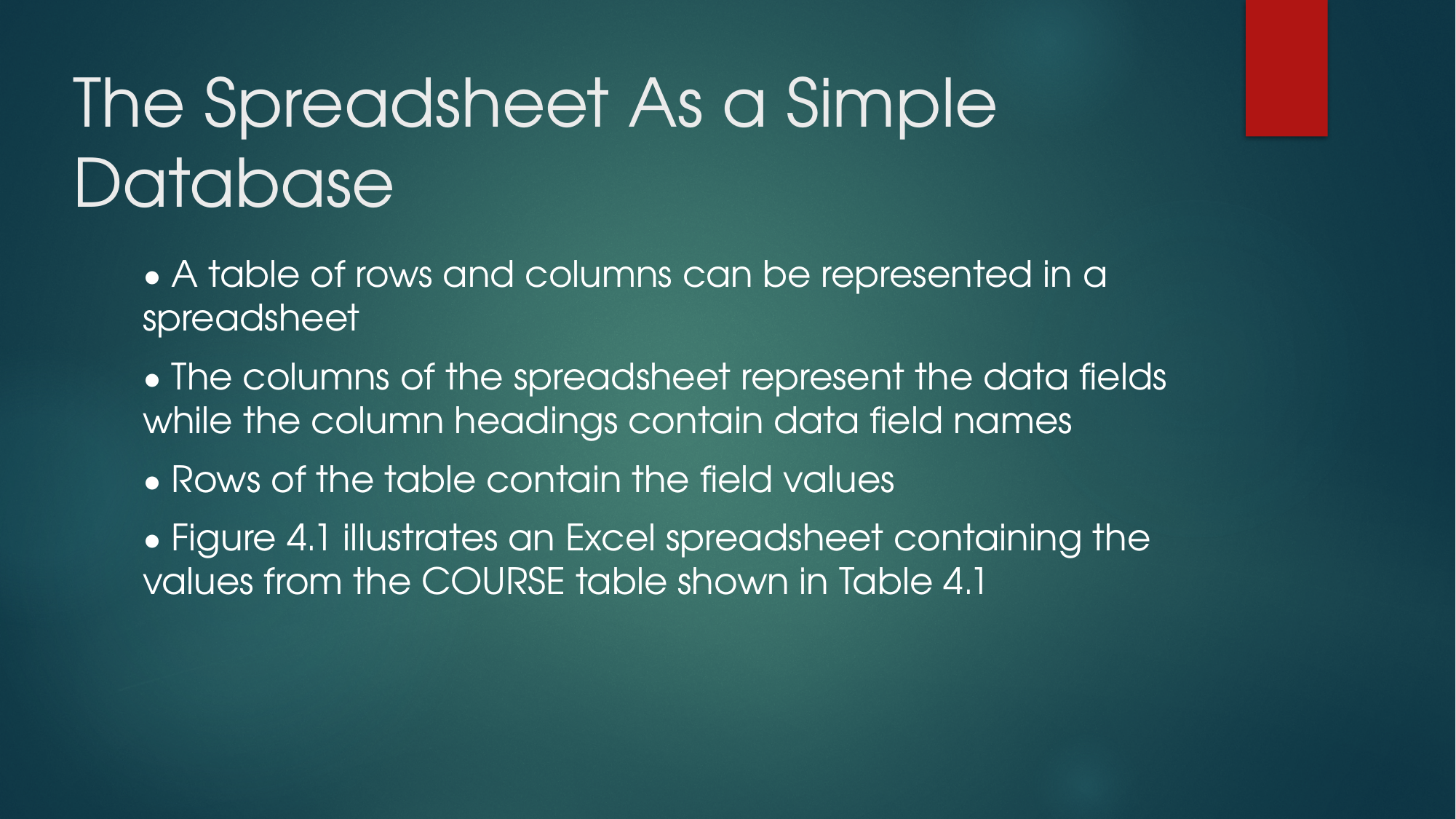

# The Spreadsheet As a Simple Database
• A table of rows and columns can be represented in a spreadsheet
• The columns of the spreadsheet represent the data fields while the column headings contain data field names
• Rows of the table contain the field values
• Figure 4.1 illustrates an Excel spreadsheet containing the values from the COURSE table shown in Table 4.1